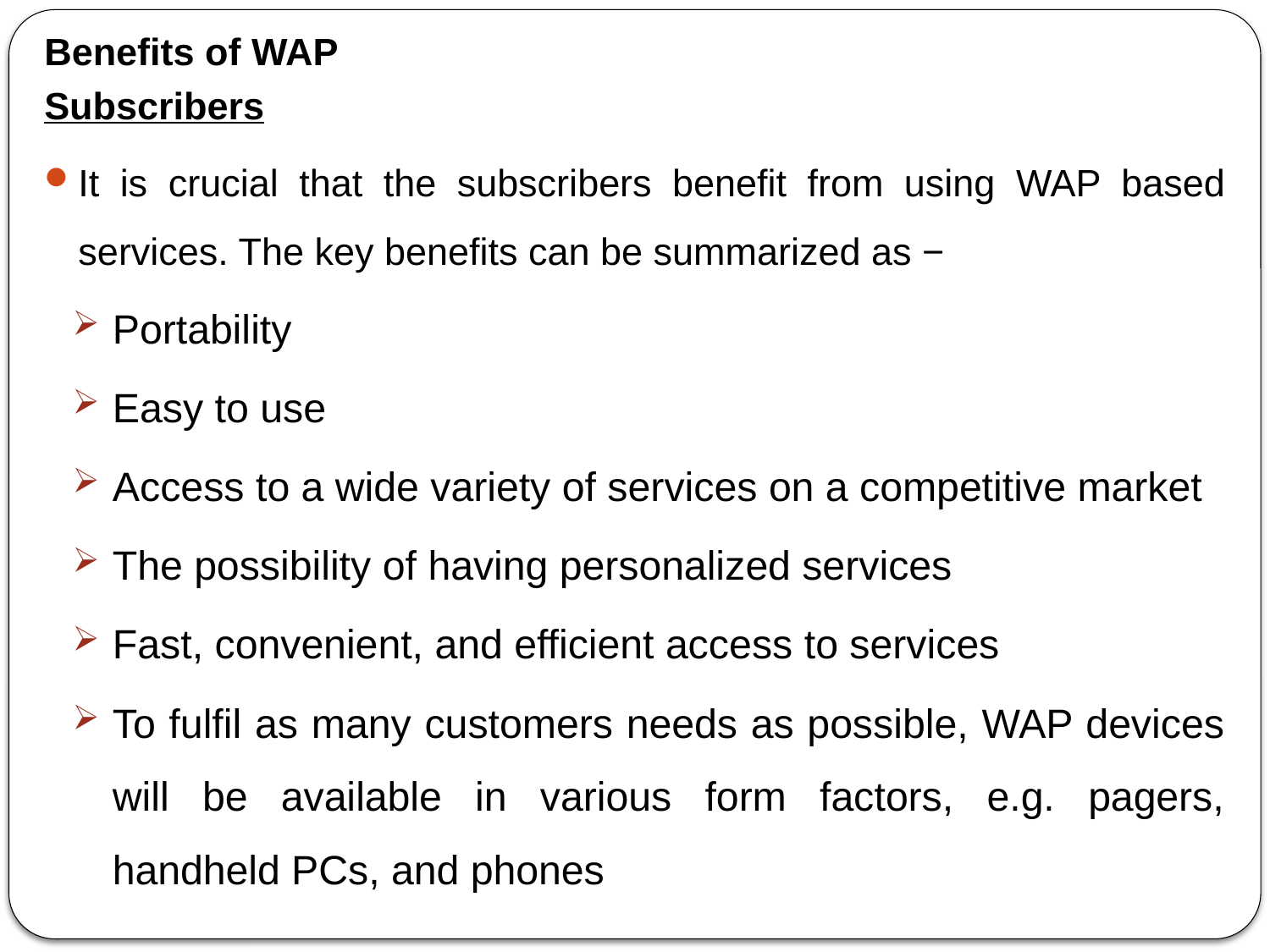

Benefits of WAP
Subscribers
It is crucial that the subscribers benefit from using WAP based services. The key benefits can be summarized as −
Portability
Easy to use
Access to a wide variety of services on a competitive market
The possibility of having personalized services
Fast, convenient, and efficient access to services
To fulfil as many customers needs as possible, WAP devices will be available in various form factors, e.g. pagers, handheld PCs, and phones